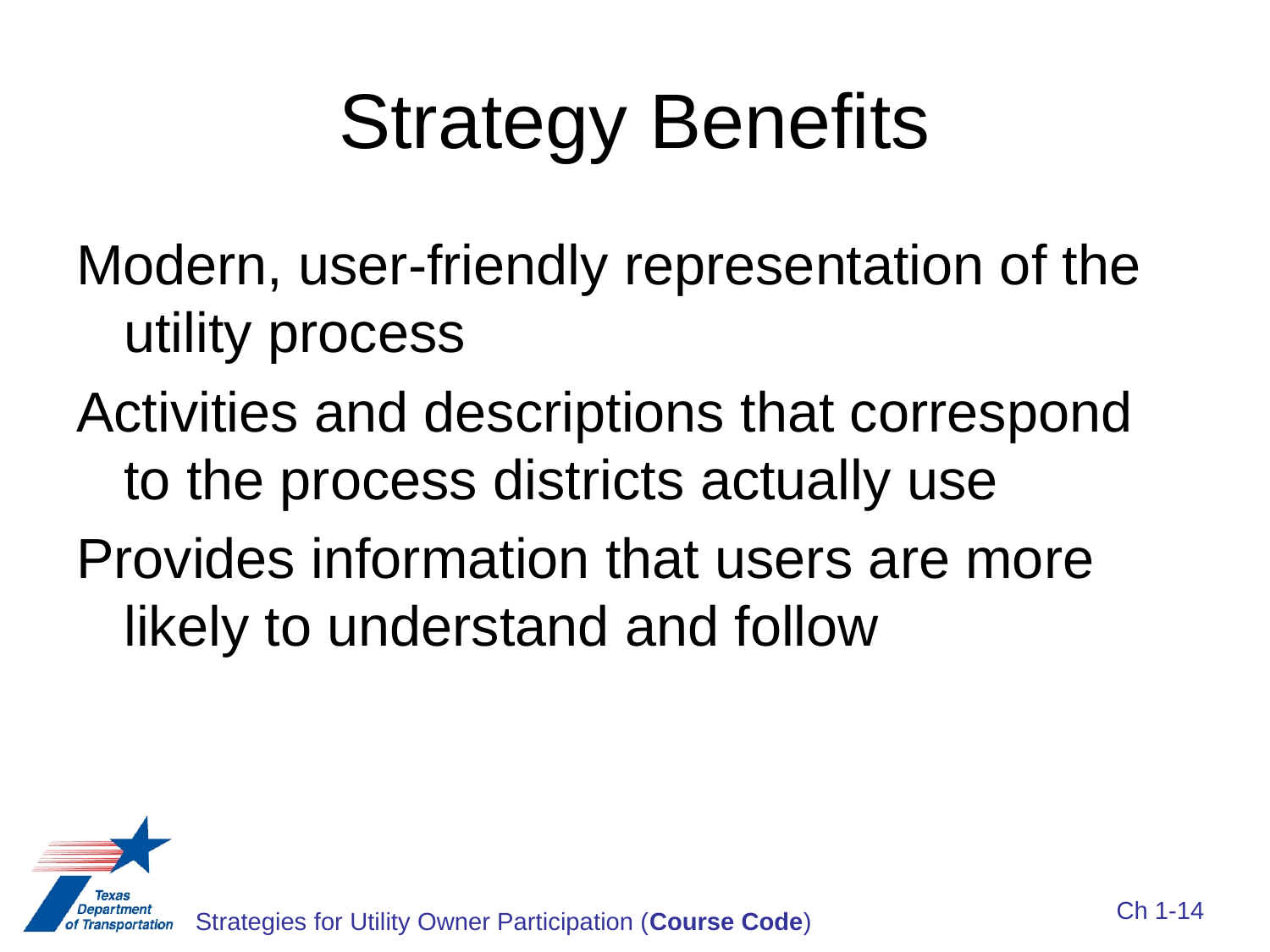

# Strategy Benefits
Modern, user-friendly representation of the utility process
Activities and descriptions that correspond to the process districts actually use
Provides information that users are more likely to understand and follow
Ch 1-14
Strategies for Utility Owner Participation (Course Code)